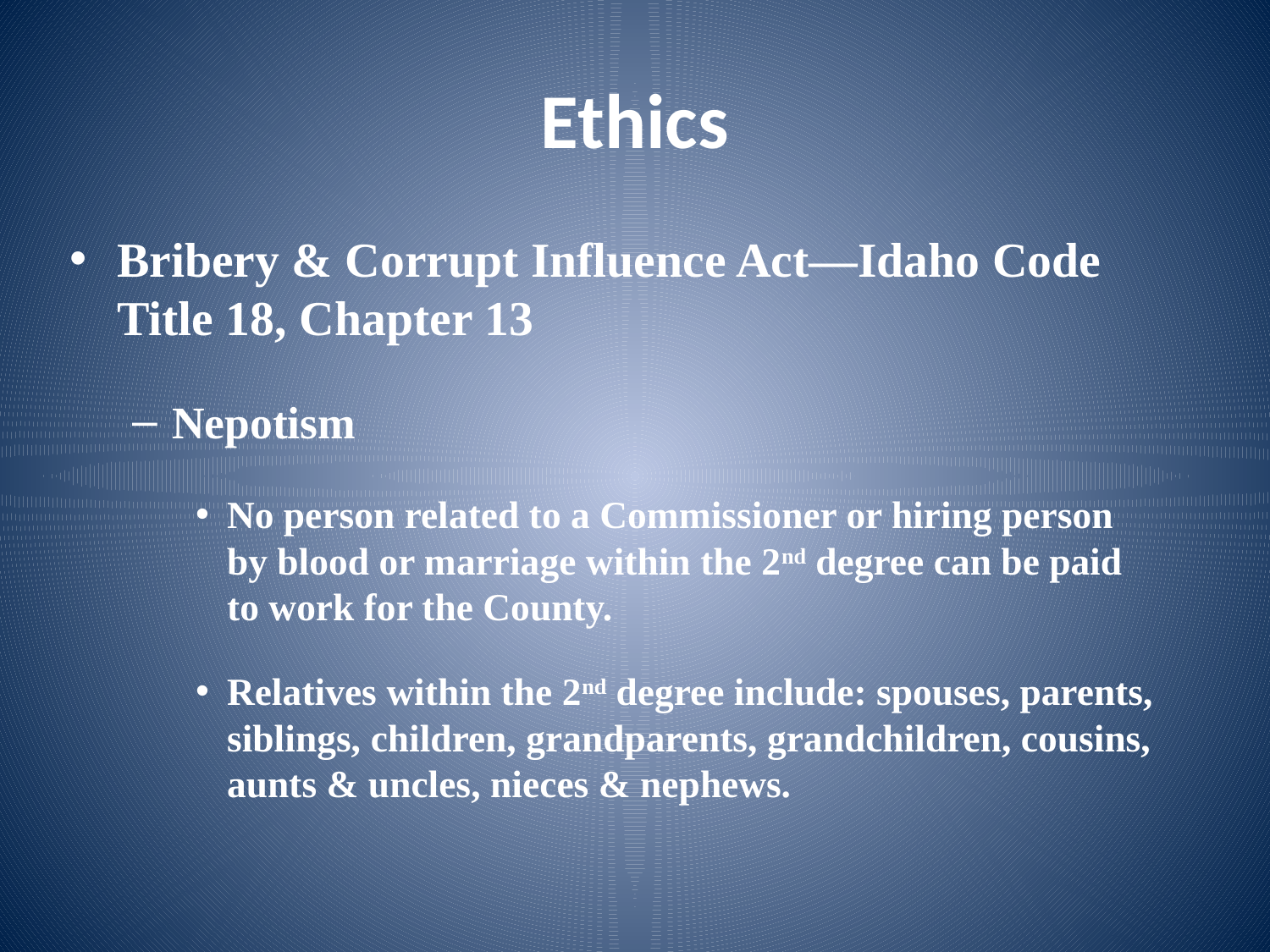

# Ethics
Bribery & Corrupt Influence Act—Idaho Code Title 18, Chapter 13

Nepotism

No person related to a Commissioner or hiring person by blood or marriage within the 2nd degree can be paid to work for the County.

Relatives within the 2nd degree include: spouses, parents, siblings, children, grandparents, grandchildren, cousins, aunts & uncles, nieces & nephews.